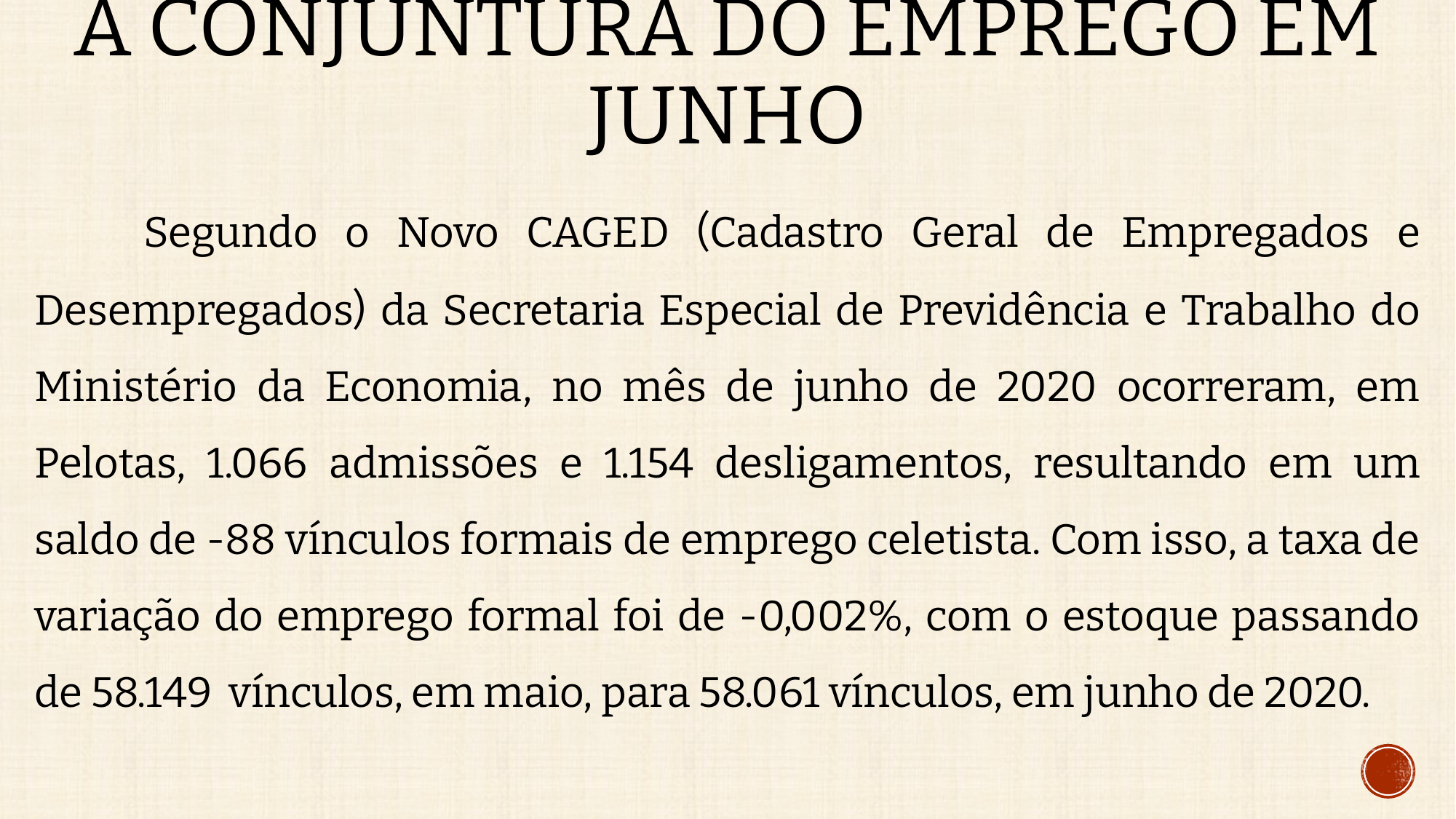

# A conjuntura do emprego em junho
	Segundo o Novo CAGED (Cadastro Geral de Empregados e Desempregados) da Secretaria Especial de Previdência e Trabalho do Ministério da Economia, no mês de junho de 2020 ocorreram, em Pelotas, 1.066 admissões e 1.154 desligamentos, resultando em um saldo de -88 vínculos formais de emprego celetista. Com isso, a taxa de variação do emprego formal foi de -0,002%, com o estoque passando de 58.149  vínculos, em maio, para 58.061 vínculos, em junho de 2020.